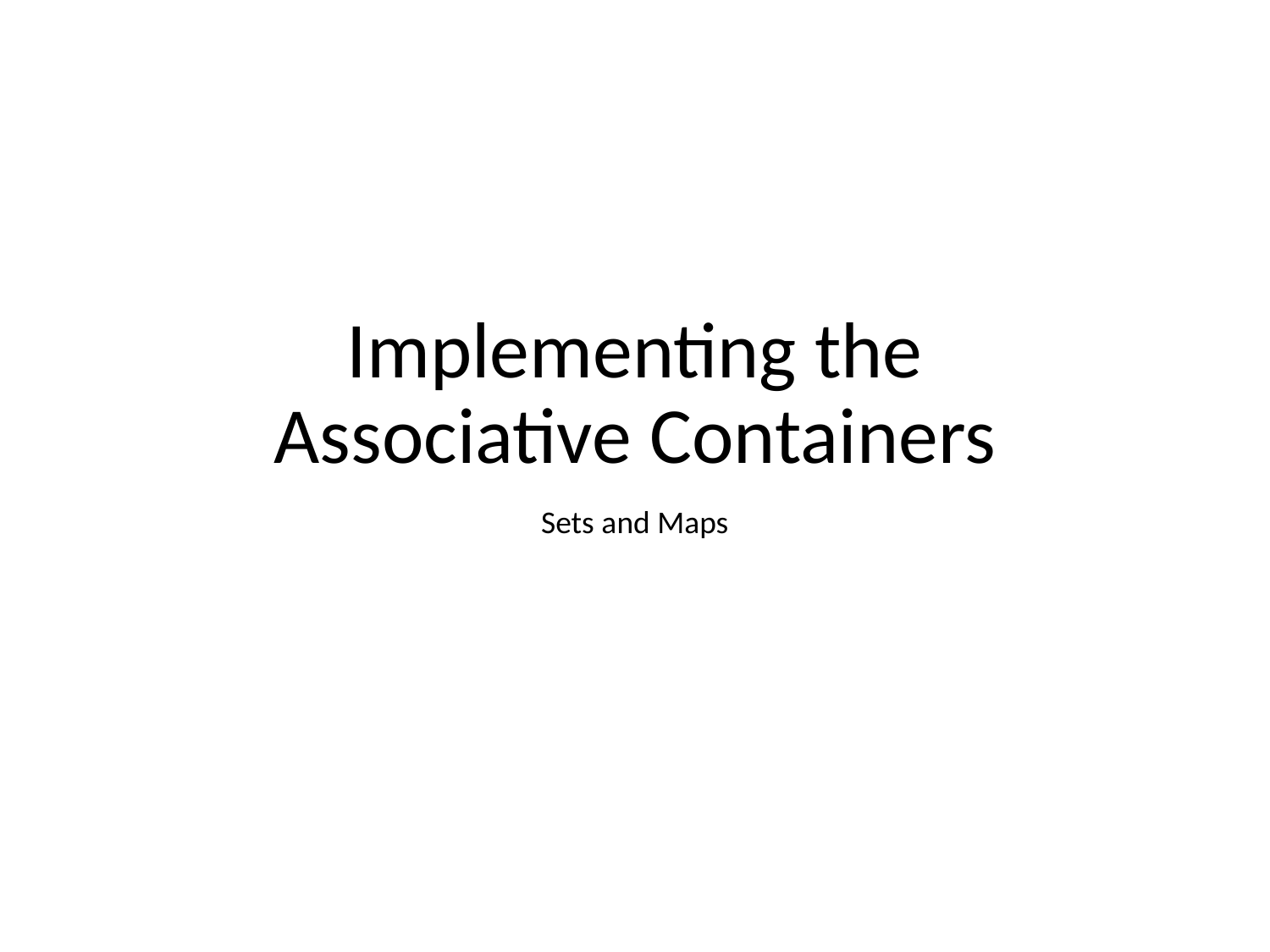

# Implementing the Associative Containers
Sets and Maps